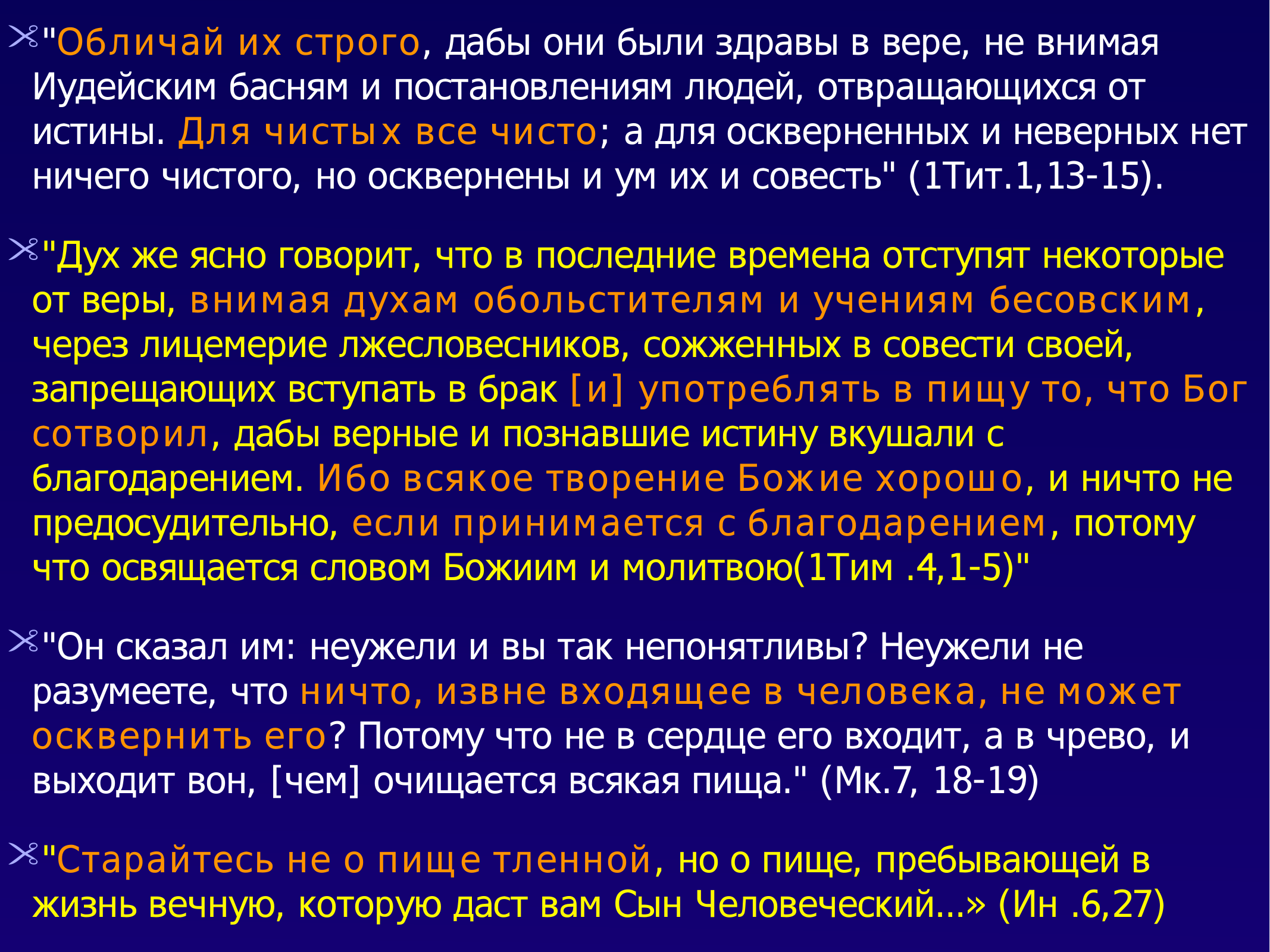

"Обличай их строго, дабы они были здравы в вере, не внимая Иудейским басням и постановлениям людей, отвращающихся от истины. Для чистых все чисто; а для оскверненных и неверных нет ничего чистого, но осквернены и ум их и совесть" (1Тит.1,13-15).
"Дух же ясно говорит, что в последние времена отступят некоторые от веры, внимая духам обольстителям и учениям бесовским, через лицемерие лжесловесников, сожженных в совести своей, запрещающих вступать в брак [и] употреблять в пищу то, что Бог сотворил, дабы верные и познавшие истину вкушали с благодарением. Ибо всякое творение Божие хорошо, и ничто не предосудительно, если принимается с благодарением, потому что освящается словом Божиим и молитвою(1Тим .4,1-5)"
"Он сказал им: неужели и вы так непонятливы? Неужели не разумеете, что ничто, извне входящее в человека, не может осквернить его? Потому что не в сердце его входит, а в чрево, и выходит вон, [чем] очищается всякая пища." (Мк.7, 18-19)
"Старайтесь не о пище тленной, но о пище, пребывающей в жизнь вечную, которую даст вам Сын Человеческий…» (Ин .6,27)